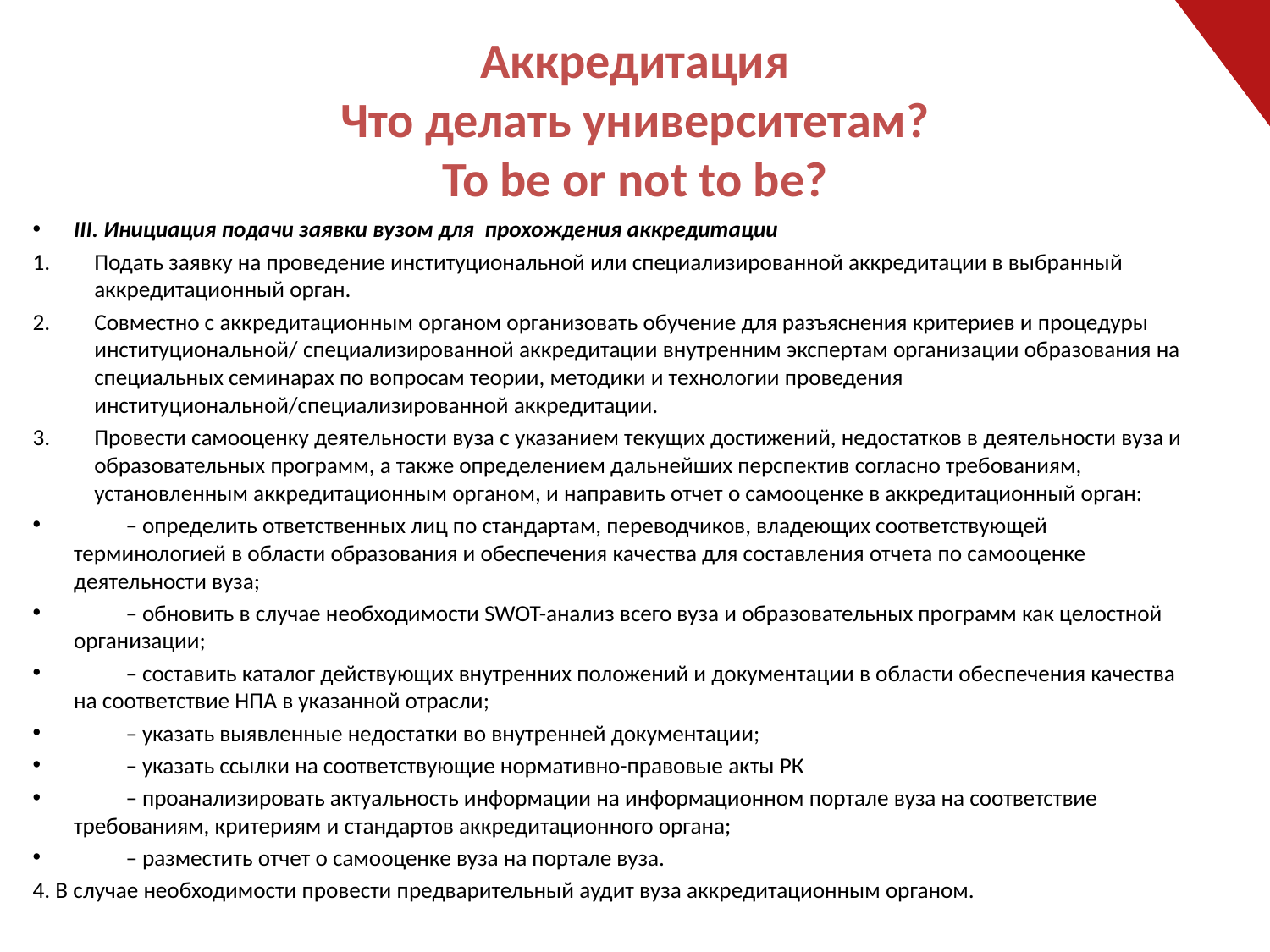

# Аккредитация Что делать университетам? To be or not to be?
III. Инициация подачи заявки вузом для  прохождения аккредитации
Подать заявку на проведение институциональной или специализированной аккредитации в выбранный аккредитационный орган.
Совместно с аккредитационным органом организовать обучение для разъяснения критериев и процедуры институциональной/ специализированной аккредитации внутренним экспертам организации образования на специальных семинарах по вопросам теории, методики и технологии проведения институциональной/специализированной аккредитации.
Провести самооценку деятельности вуза с указанием текущих достижений, недостатков в деятельности вуза и образовательных программ, а также определением дальнейших перспектив согласно требованиям, установленным аккредитационным органом, и направить отчет о самооценке в аккредитационный орган:
	– определить ответственных лиц по стандартам, переводчиков, владеющих соответствующей терминологией в области образования и обеспечения качества для составления отчета по самооценке деятельности вуза;
	– обновить в случае необходимости SWOT-анализ всего вуза и образовательных программ как целостной организации;
	– составить каталог действующих внутренних положений и документации в области обеспечения качества на соответствие НПА в указанной отрасли;
	– указать выявленные недостатки во внутренней документации;
	– указать ссылки на соответствующие нормативно-правовые акты РК
	– проанализировать актуальность информации на информационном портале вуза на соответствие требованиям, критериям и стандартов аккредитационного органа;
	– разместить отчет о самооценке вуза на портале вуза.
4. В случае необходимости провести предварительный аудит вуза аккредитационным органом.